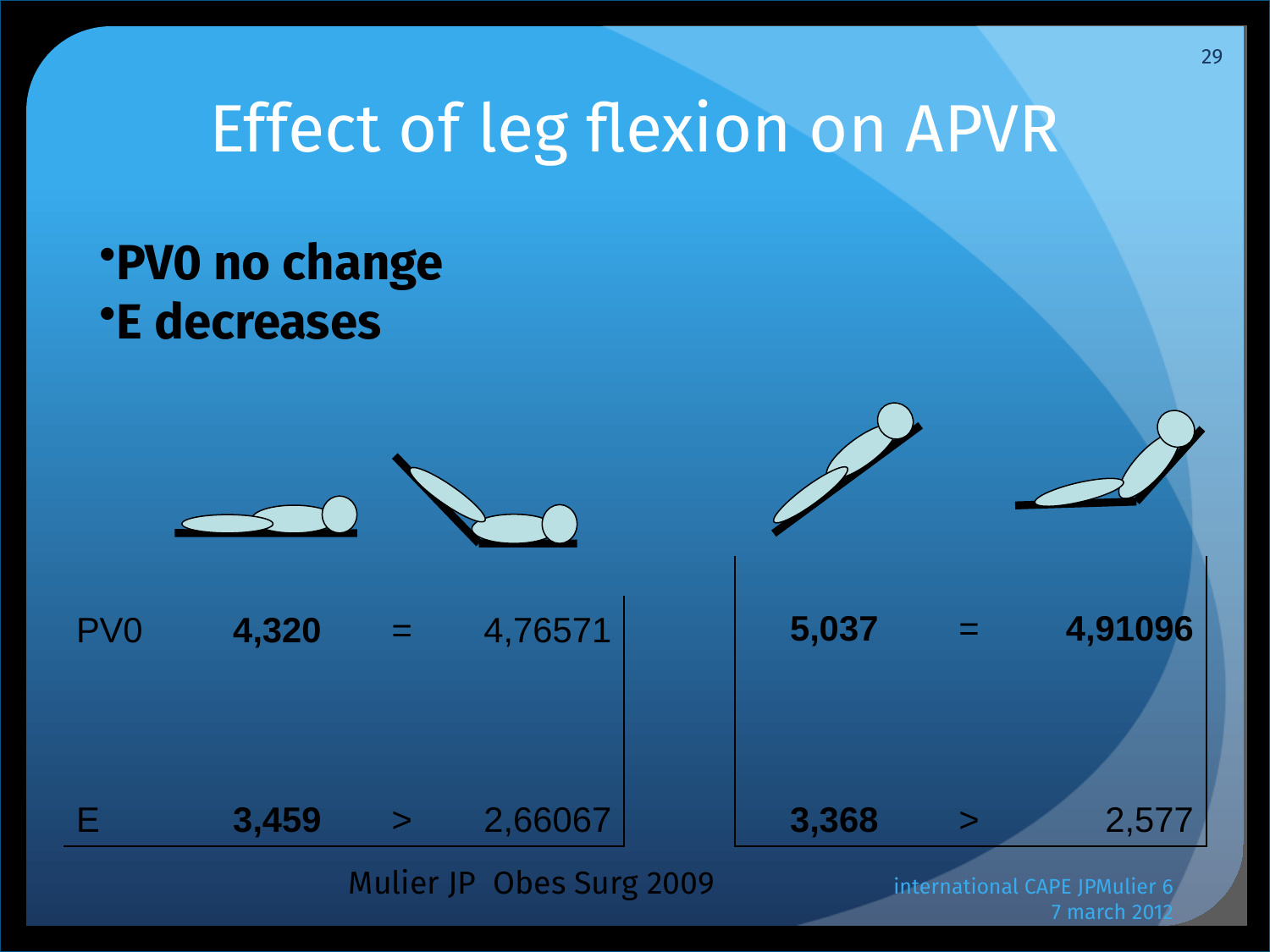

29
# Effect of leg flexion on APVR
PV0 no change
E decreases

| 5,037 | = | 4,91096 |
| --- | --- | --- |
|  |  |  |
| 3,368 | > | 2,577 |
| PV0 | 4,320 | = | 4,76571 |
| --- | --- | --- | --- |
|  |  |  |  |
| E | 3,459 | > | 2,66067 |
Mulier JP  Obes Surg 2009
international CAPE JPMulier 6 7 march 2012